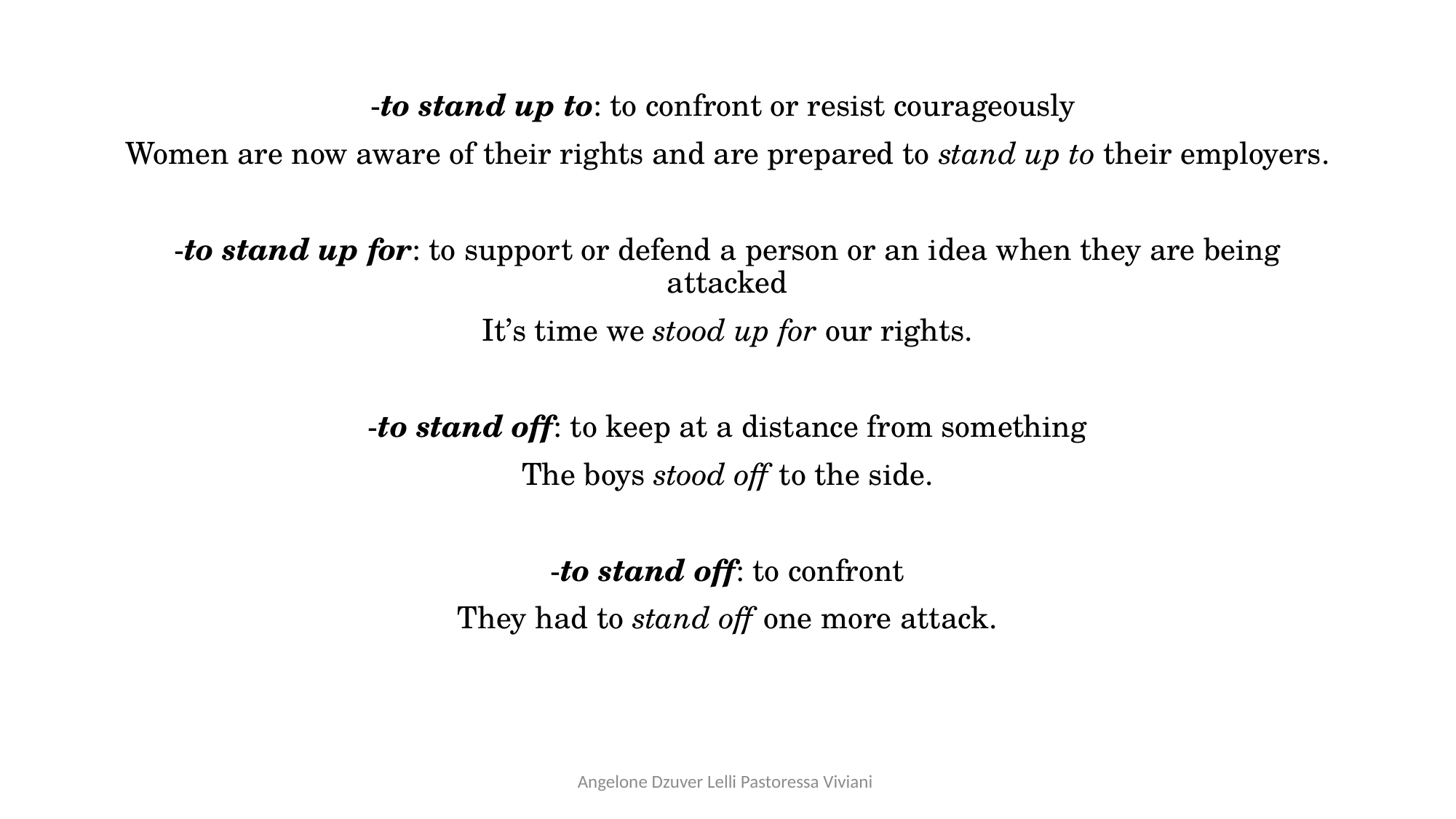

-to stand up to: to confront or resist courageously
Women are now aware of their rights and are prepared to stand up to their employers.

-to stand up for: to support or defend a person or an idea when they are being attacked
It’s time we stood up for our rights.

-to stand off: to keep at a distance from something
The boys stood off to the side.

-to stand off: to confront
They had to stand off one more attack.
Angelone Dzuver Lelli Pastoressa Viviani